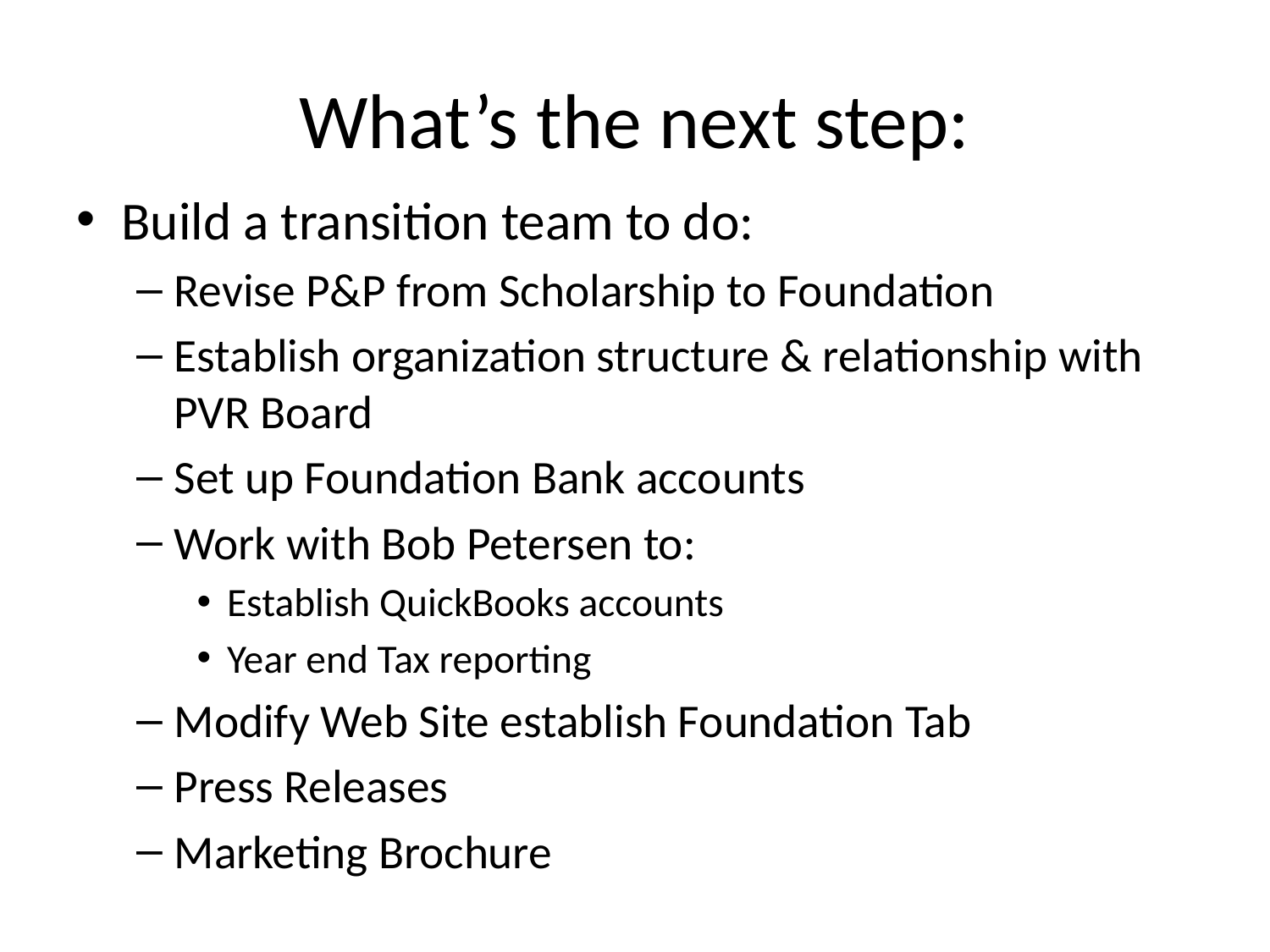

# What’s the next step:
Build a transition team to do:
Revise P&P from Scholarship to Foundation
Establish organization structure & relationship with PVR Board
Set up Foundation Bank accounts
Work with Bob Petersen to:
Establish QuickBooks accounts
Year end Tax reporting
Modify Web Site establish Foundation Tab
Press Releases
Marketing Brochure